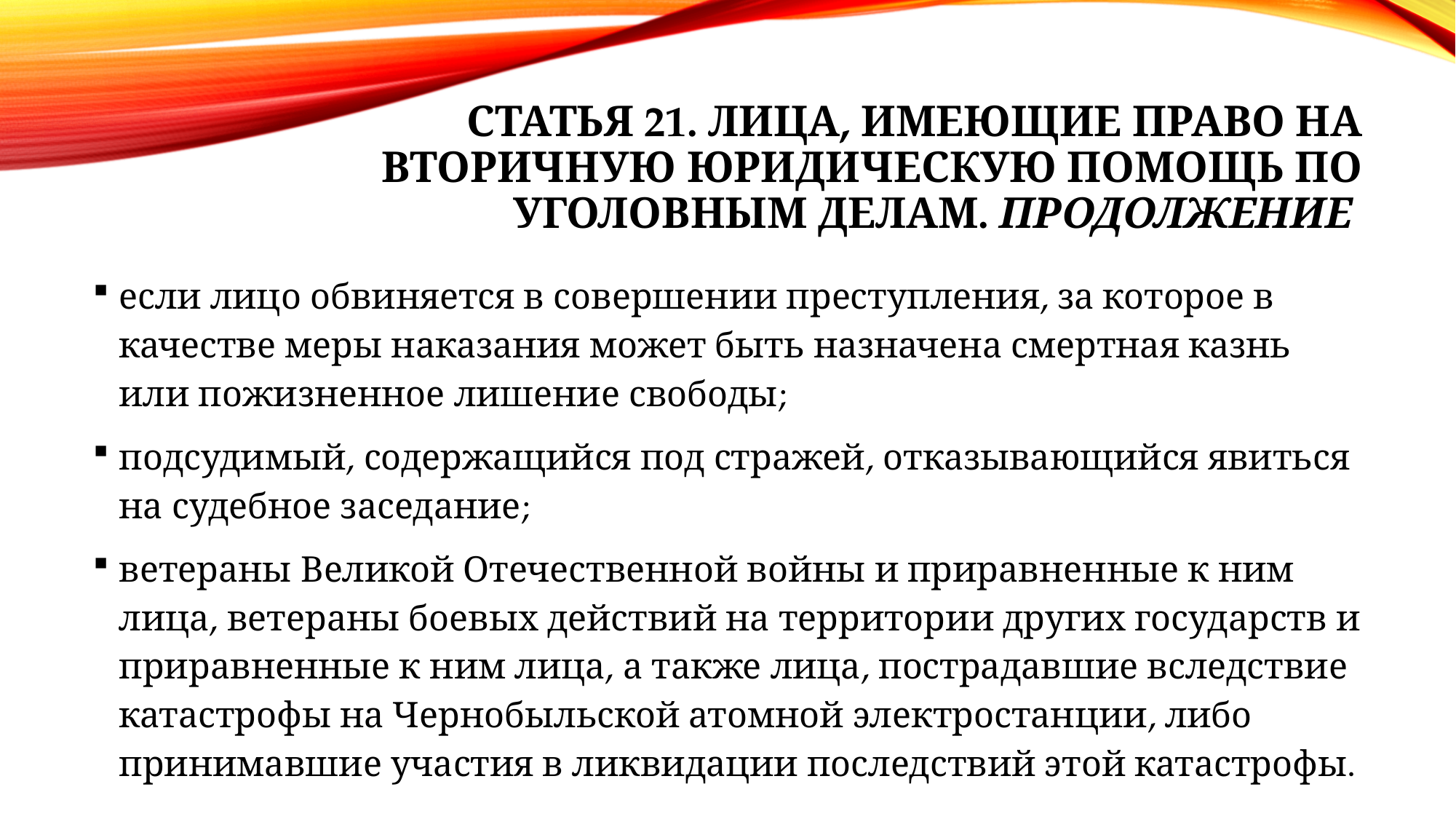

# Статья 21. Лица, имеющие право на вторичную юридическую помощь по уголовным делам. Продолжение
если лицо обвиняется в совершении преступления, за которое в качестве меры наказания может быть назначена смертная казнь или пожизненное лишение свободы;
подсудимый, содержащийся под стражей, отказывающийся явиться на судебное заседание;
ветераны Великой Отечественной войны и приравненные к ним лица, ветераны боевых действий на территории других государств и приравненные к ним лица, а также лица, пострадавшие вследствие катастрофы на Чернобыльской атомной электростанции, либо принимавшие участия в ликвидации последствий этой катастрофы.